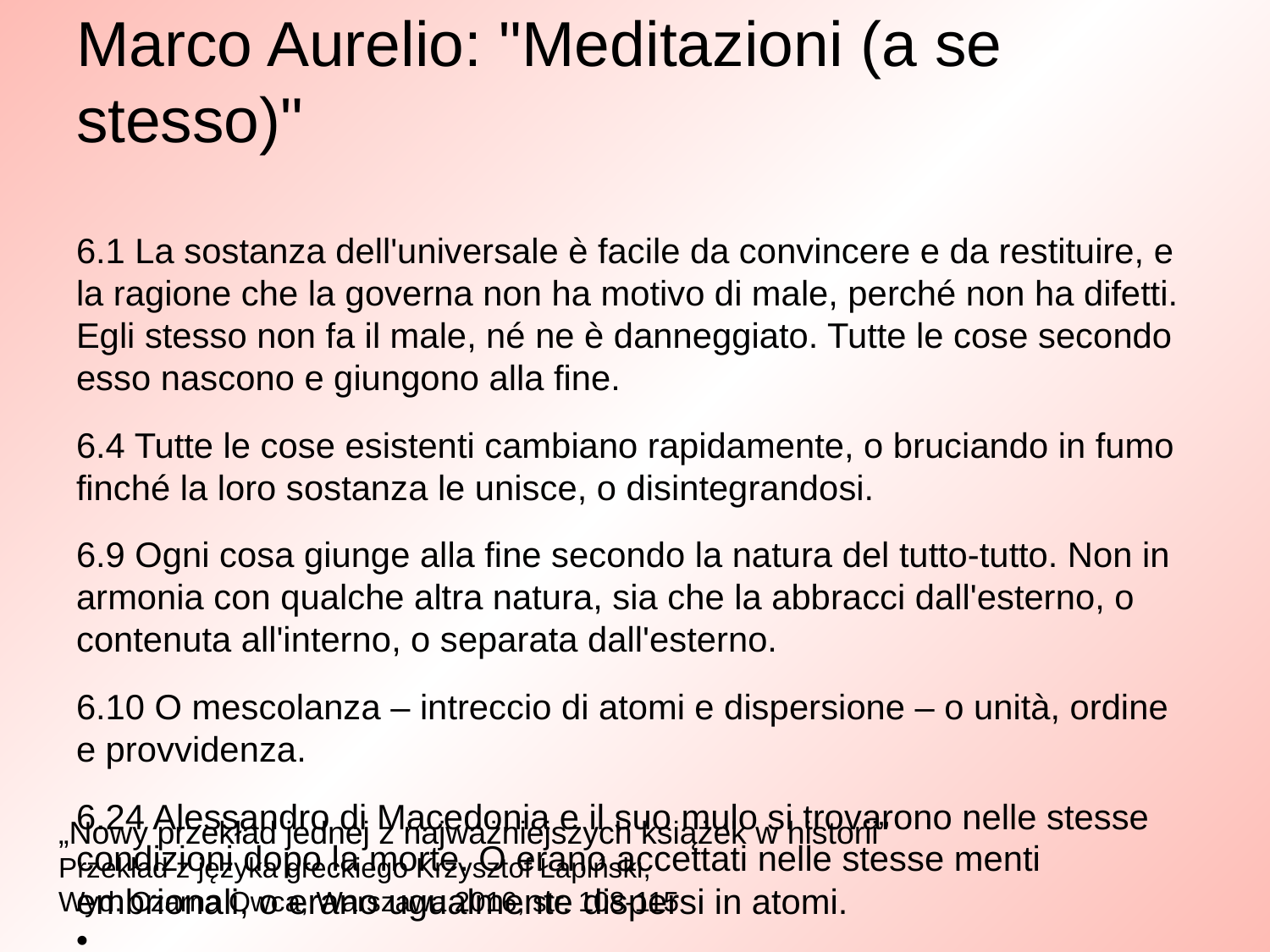

# Marco Aurelio: "Meditazioni (a se stesso)"

6.1 La sostanza dell'universale è facile da convincere e da restituire, e la ragione che la governa non ha motivo di male, perché non ha difetti. Egli stesso non fa il male, né ne è danneggiato. Tutte le cose secondo esso nascono e giungono alla fine.
6.4 Tutte le cose esistenti cambiano rapidamente, o bruciando in fumo finché la loro sostanza le unisce, o disintegrandosi.
6.9 Ogni cosa giunge alla fine secondo la natura del tutto-tutto. Non in armonia con qualche altra natura, sia che la abbracci dall'esterno, o contenuta all'interno, o separata dall'esterno.
6.10 O mescolanza – intreccio di atomi e dispersione – o unità, ordine e provvidenza.
6.24 Alessandro di Macedonia e il suo mulo si trovarono nelle stesse condizioni dopo la morte. O erano accettati nelle stesse menti embrionali, o erano ugualmente dispersi in atomi.

„Nowy przekład jednej z najważniejszych książek w historii”
Przekład z języka greckiego Krzysztof Łapiński,
Wyd. Czarna Owca, Warszawa 2016, str. 108-115